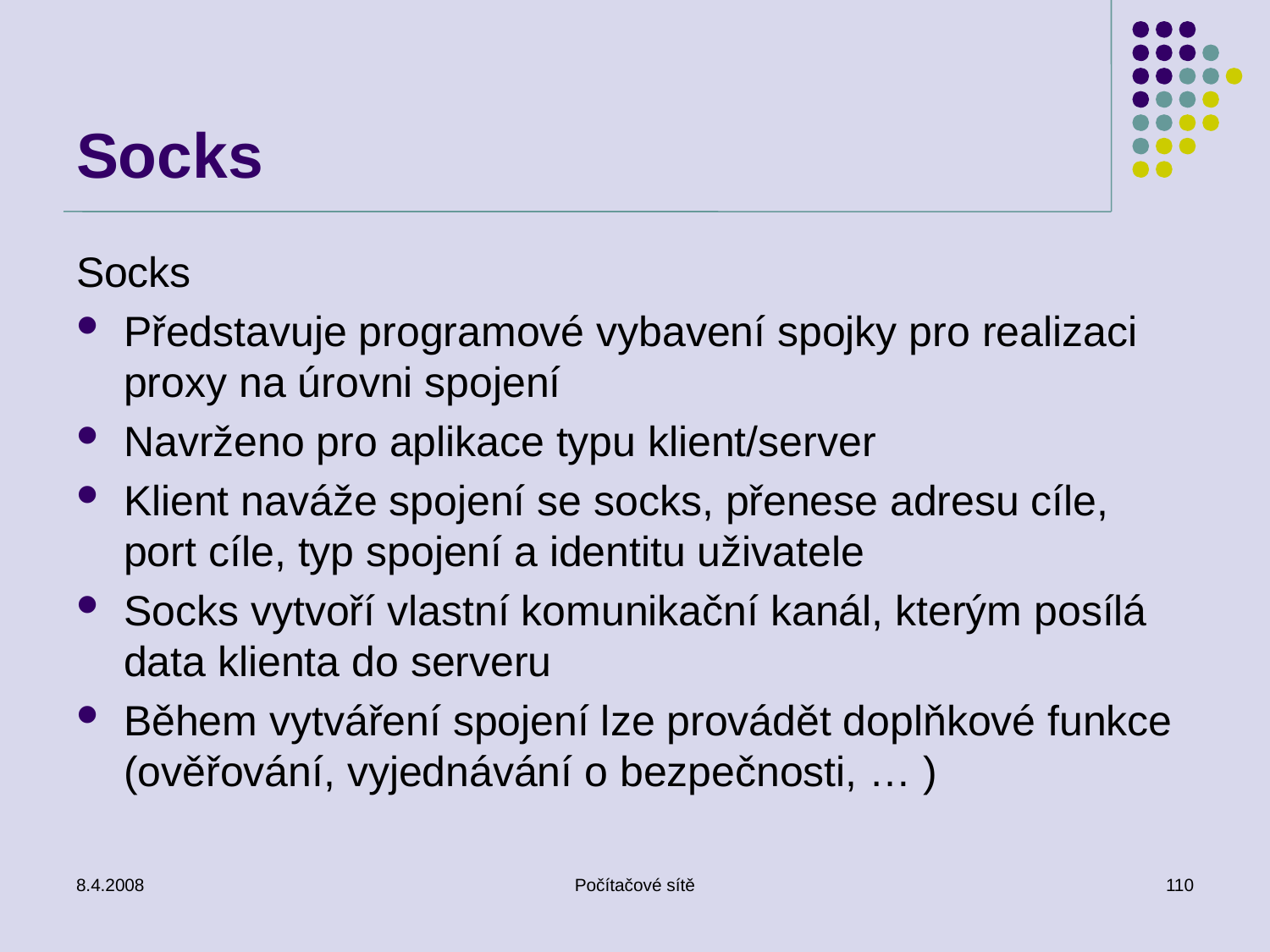

# Socks
Socks
Představuje programové vybavení spojky pro realizaci proxy na úrovni spojení
Navrženo pro aplikace typu klient/server
Klient naváže spojení se socks, přenese adresu cíle, port cíle, typ spojení a identitu uživatele
Socks vytvoří vlastní komunikační kanál, kterým posílá data klienta do serveru
Během vytváření spojení lze provádět doplňkové funkce (ověřování, vyjednávání o bezpečnosti, … )

8.4.2008
Počítačové sítě
110